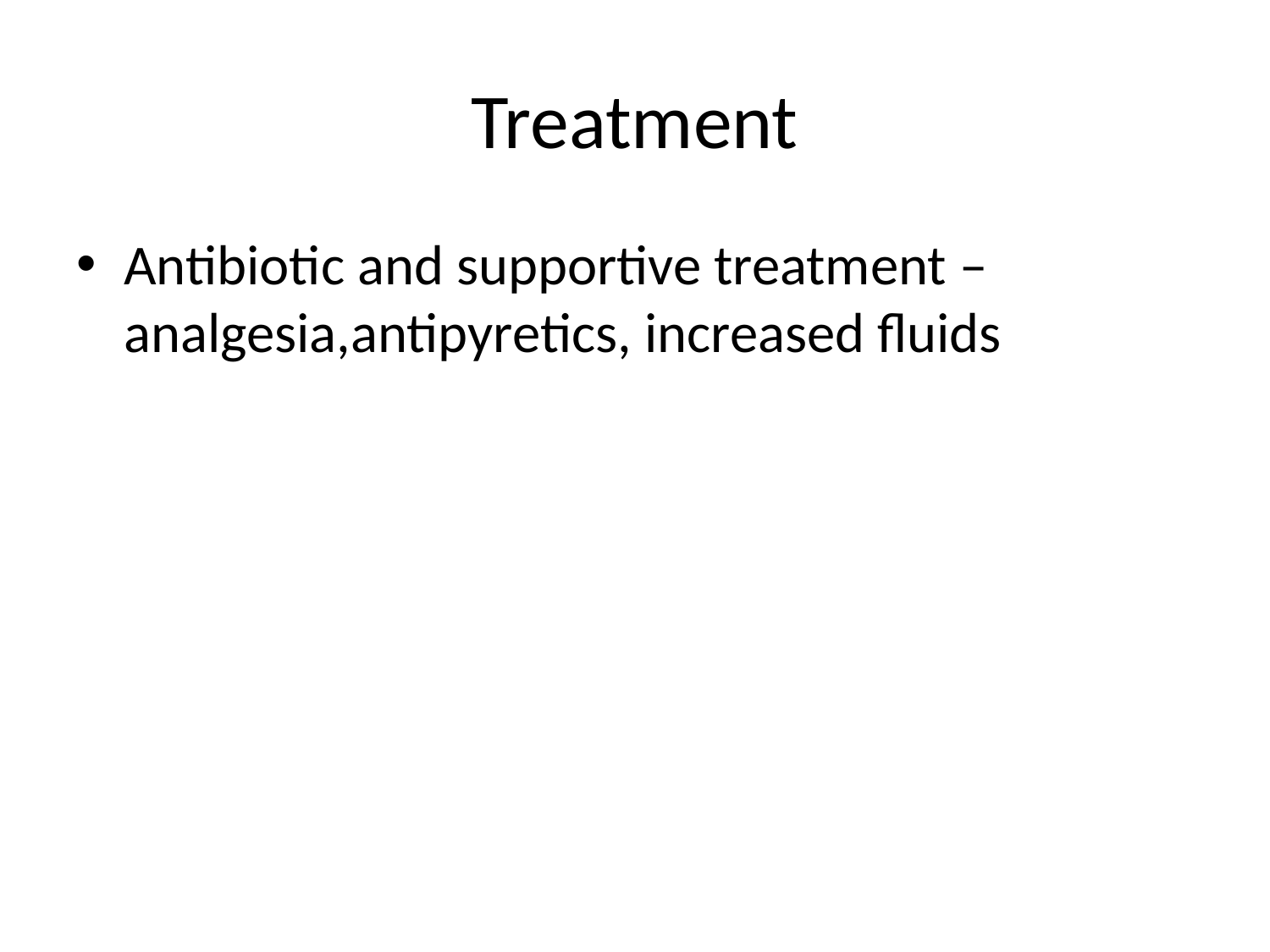

# Treatment
Antibiotic and supportive treatment – analgesia,antipyretics, increased fluids